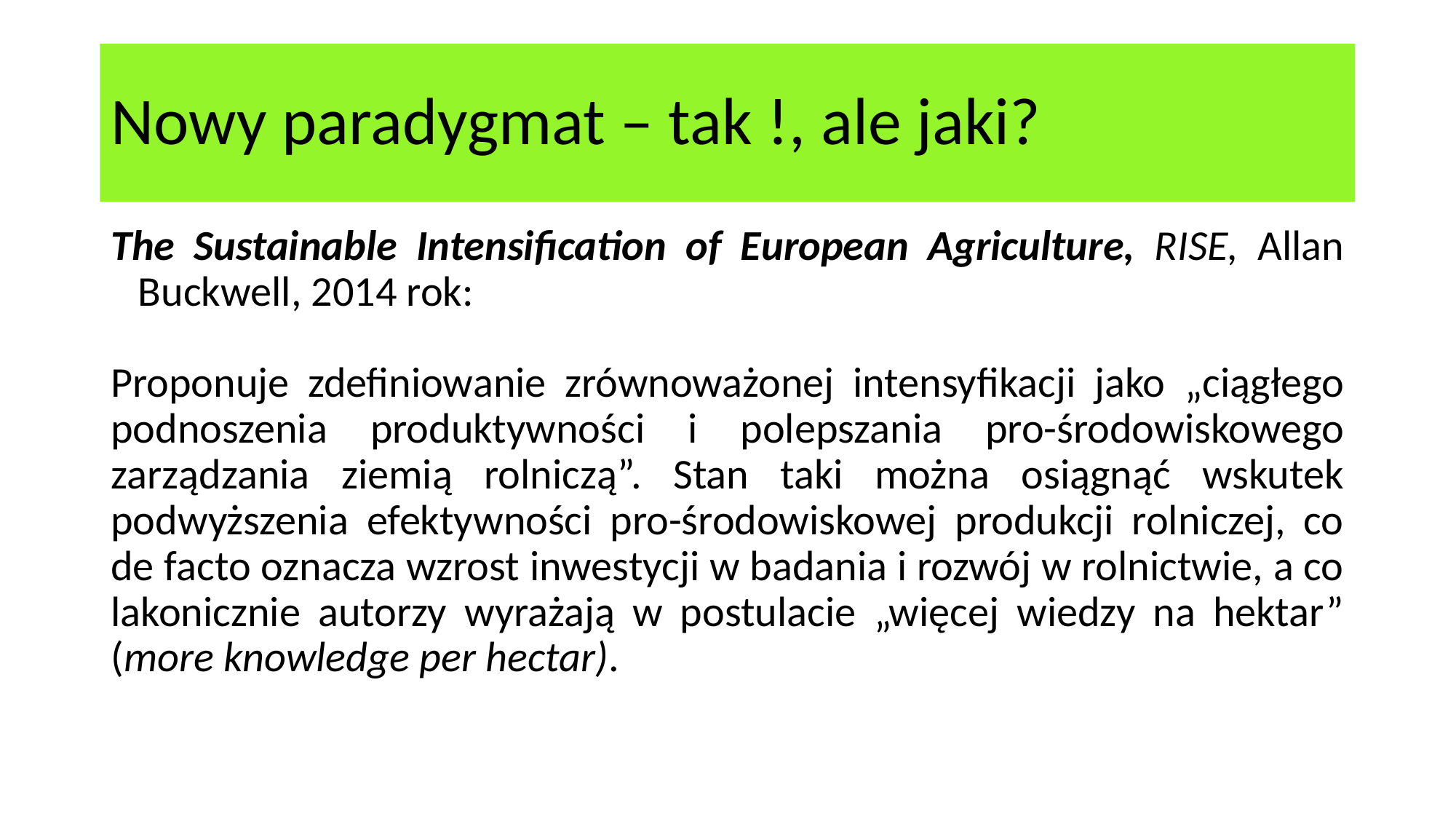

# Nowy paradygmat – tak !, ale jaki?
The Sustainable Intensification of European Agriculture, RISE, Allan Buckwell, 2014 rok:

Proponuje zdefiniowanie zrównoważonej intensyfikacji jako „ciągłego podnoszenia produktywności i polepszania pro-środowiskowego zarządzania ziemią rolniczą”. Stan taki można osiągnąć wskutek podwyższenia efektywności pro-środowiskowej produkcji rolniczej, co de facto oznacza wzrost inwestycji w badania i rozwój w rolnictwie, a co lakonicznie autorzy wyrażają w postulacie „więcej wiedzy na hektar” (more knowledge per hectar).